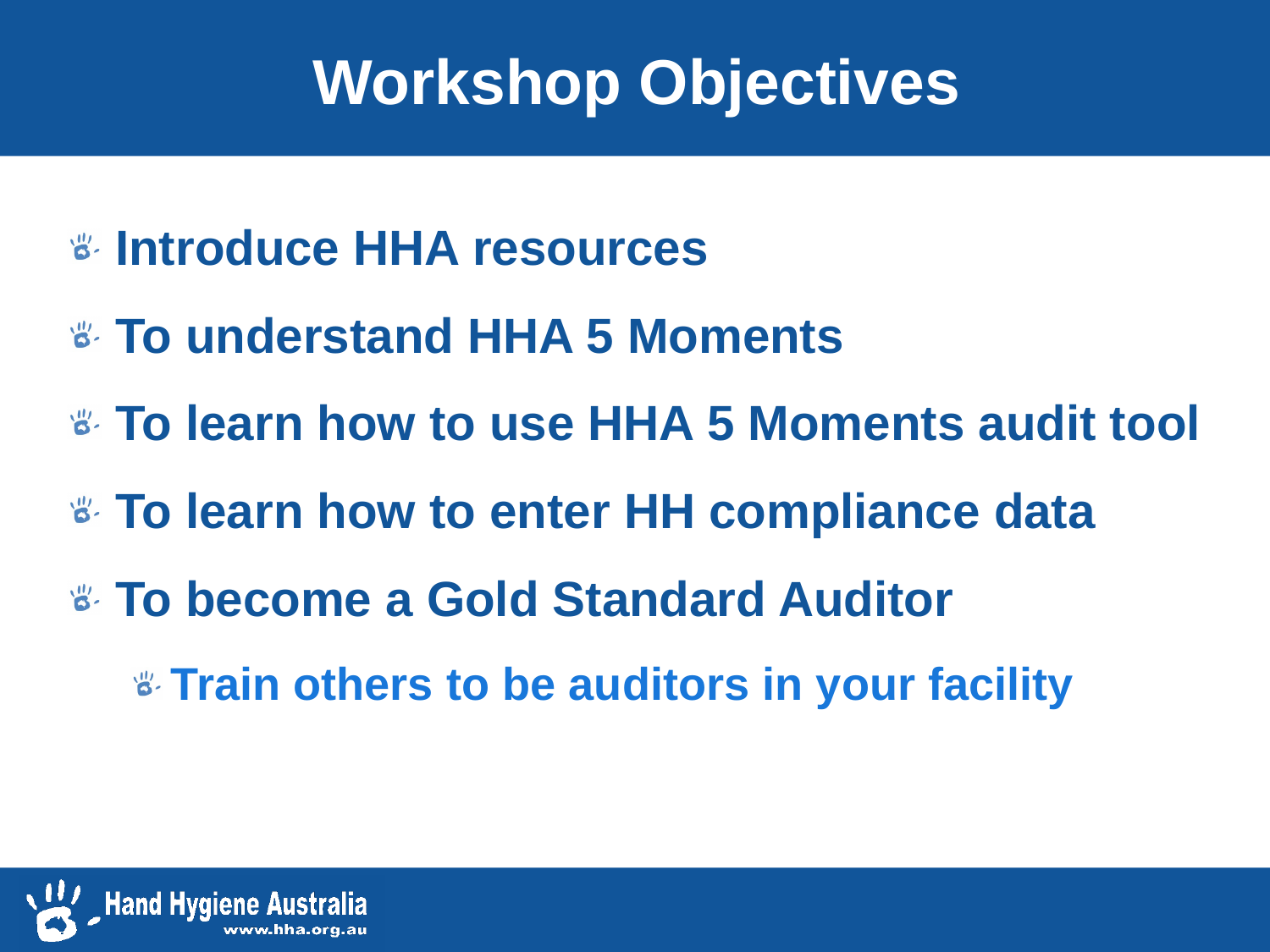

# Workshop Objectives
Introduce HHA resources
To understand HHA 5 Moments
To learn how to use HHA 5 Moments audit tool
To learn how to enter HH compliance data
To become a Gold Standard Auditor
Train others to be auditors in your facility